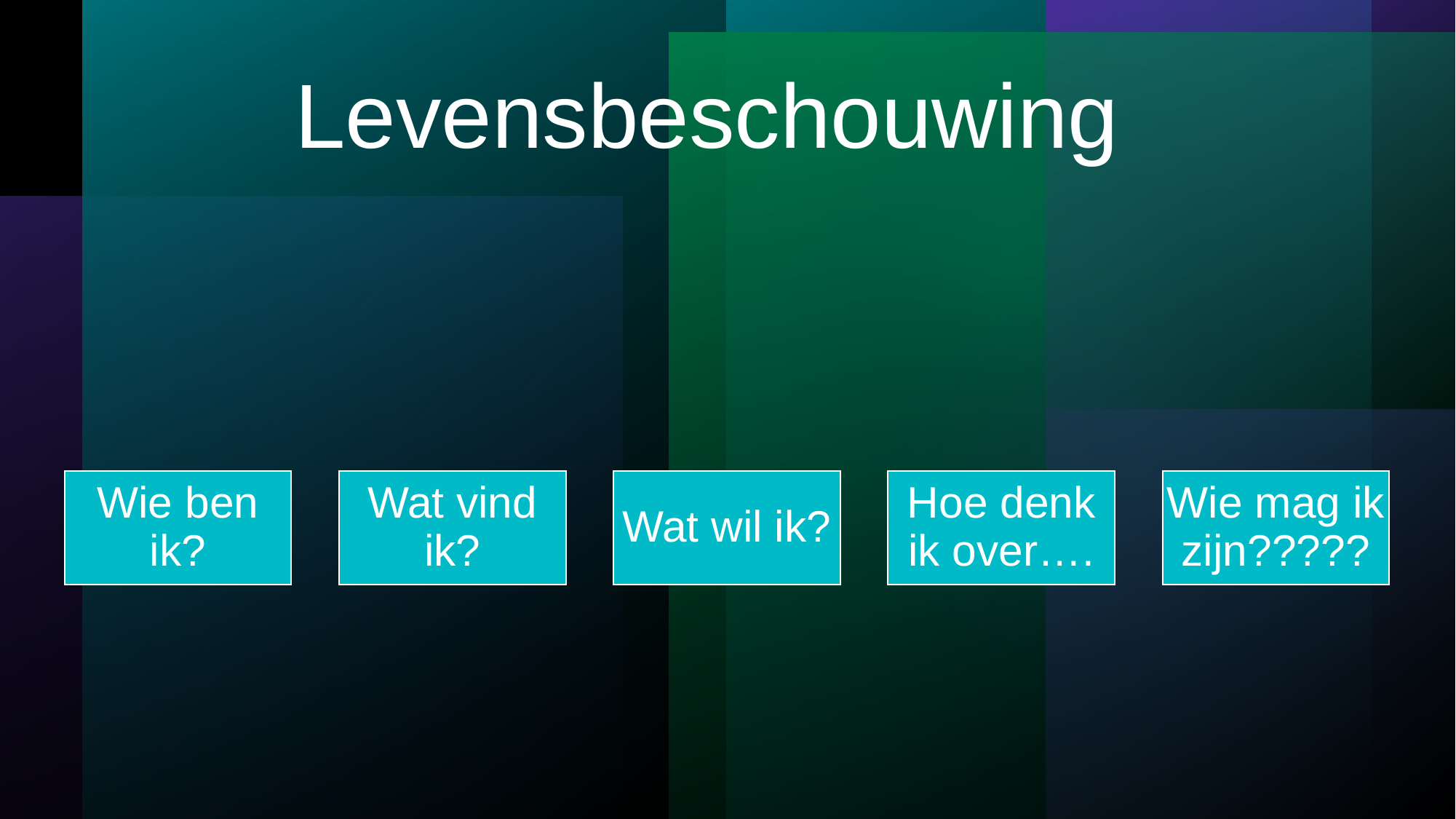

# Levensbeschouwing
Wie ben ik?
Wat vind ik?
Wat wil ik?
Hoe denk ik over….
Wie mag ik zijn?????